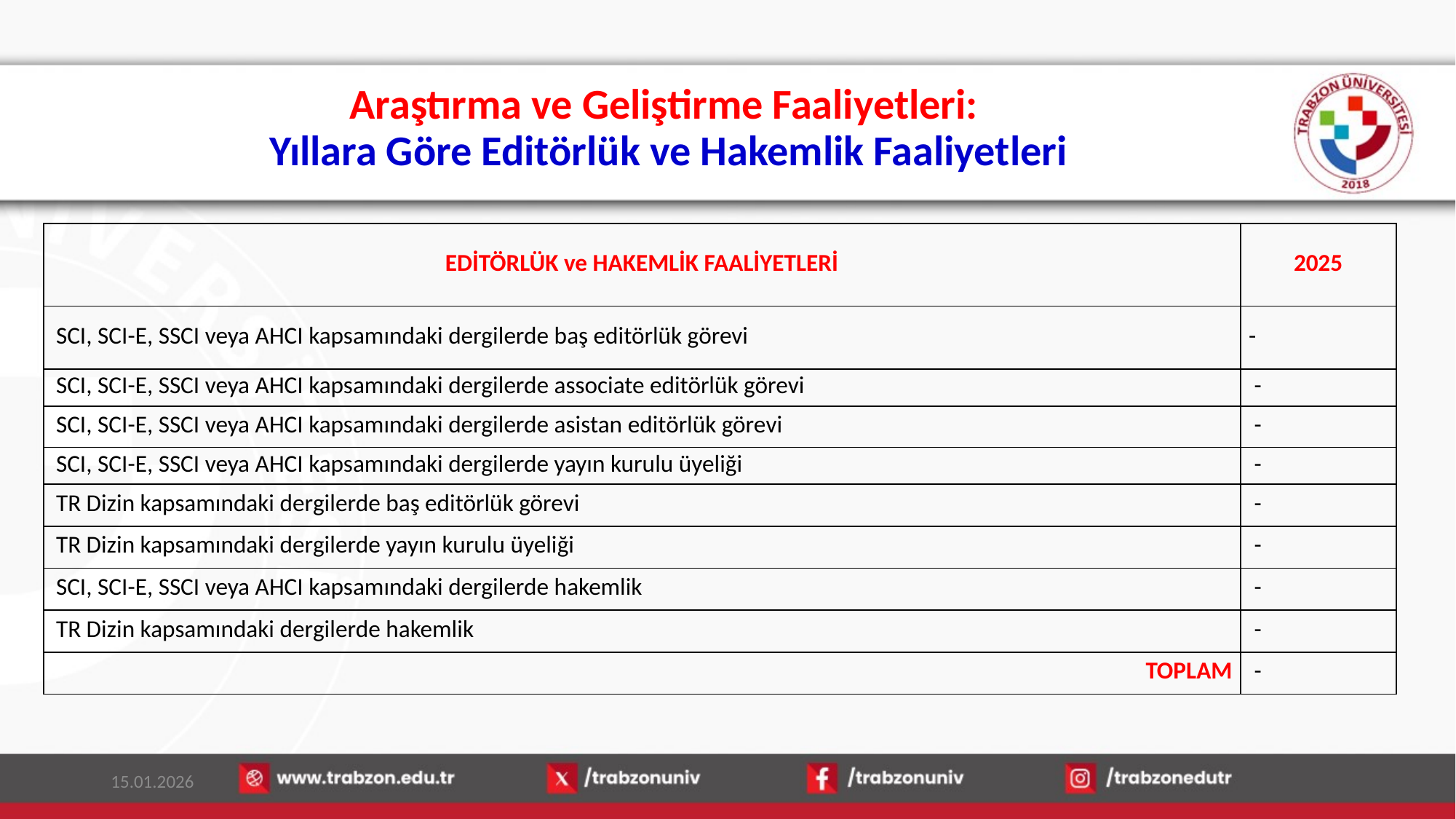

# Araştırma ve Geliştirme Faaliyetleri: Yıllara Göre Editörlük ve Hakemlik Faaliyetleri
| EDİTÖRLÜK ve HAKEMLİK FAALİYETLERİ | 2025 |
| --- | --- |
| SCI, SCI-E, SSCI veya AHCI kapsamındaki dergilerde baş editörlük görevi | - |
| SCI, SCI-E, SSCI veya AHCI kapsamındaki dergilerde associate editörlük görevi | - |
| SCI, SCI-E, SSCI veya AHCI kapsamındaki dergilerde asistan editörlük görevi | - |
| SCI, SCI-E, SSCI veya AHCI kapsamındaki dergilerde yayın kurulu üyeliği | - |
| TR Dizin kapsamındaki dergilerde baş editörlük görevi | - |
| TR Dizin kapsamındaki dergilerde yayın kurulu üyeliği | - |
| SCI, SCI-E, SSCI veya AHCI kapsamındaki dergilerde hakemlik | - |
| TR Dizin kapsamındaki dergilerde hakemlik | - |
| TOPLAM | - |
15.01.2026
23